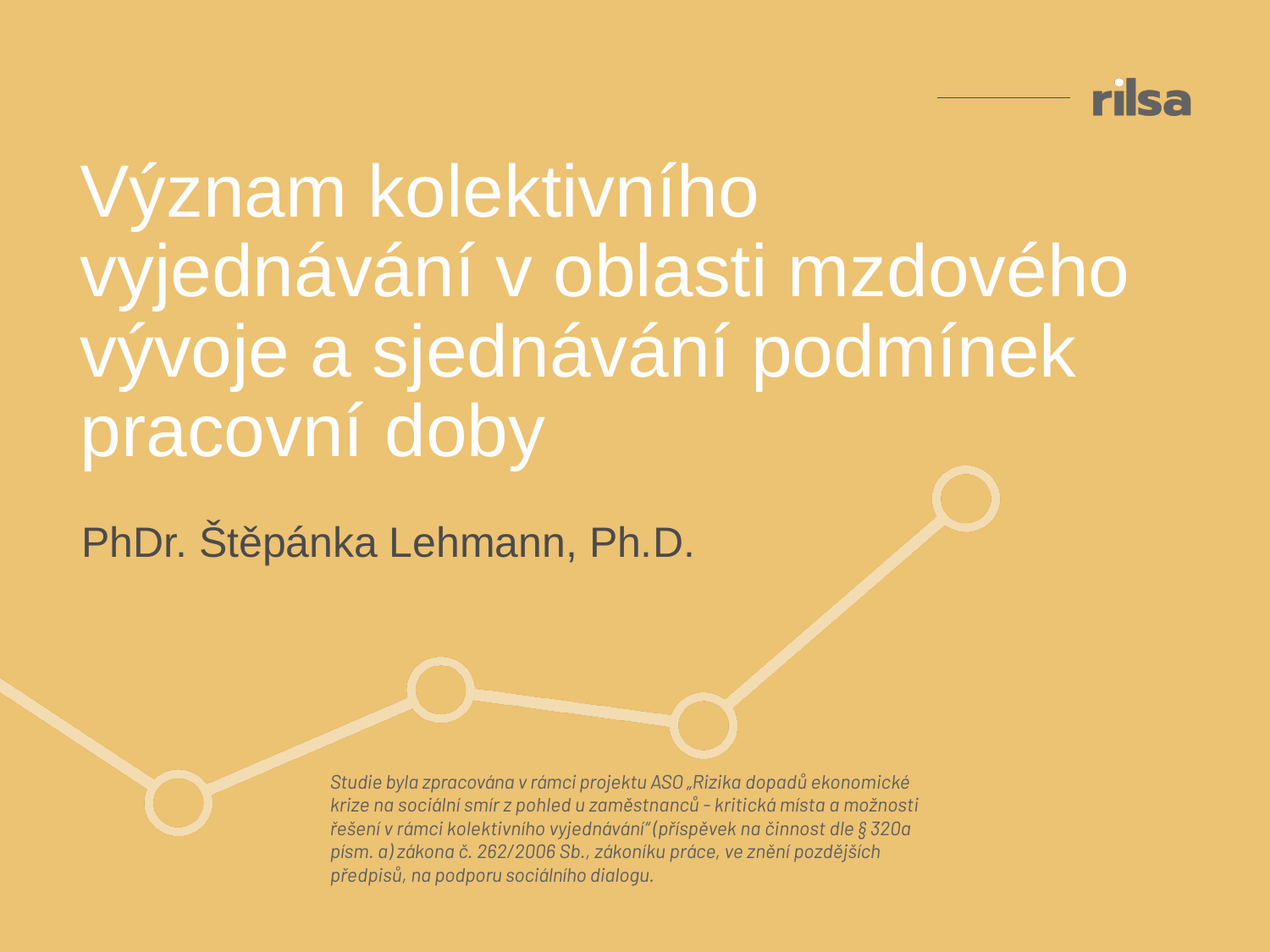

Význam kolektivního vyjednávání v oblasti mzdového vývoje a sjednávání podmínek pracovní doby

Studie byla zpracována v rámci projektu ASO „Rizika dopadů ekonomické krize na sociální smír z pohled u zaměstnanců - kritická místa a možnosti řešení v rámci kolektivního vyjednávání“ (příspěvek na činnost dle § 320a písm. a) zákona č. 262/2006 Sb., zákoníku práce, ve znění pozdějších předpisů, na podporu sociálního dialogu.
PhDr. Štěpánka Lehmann, Ph.D.